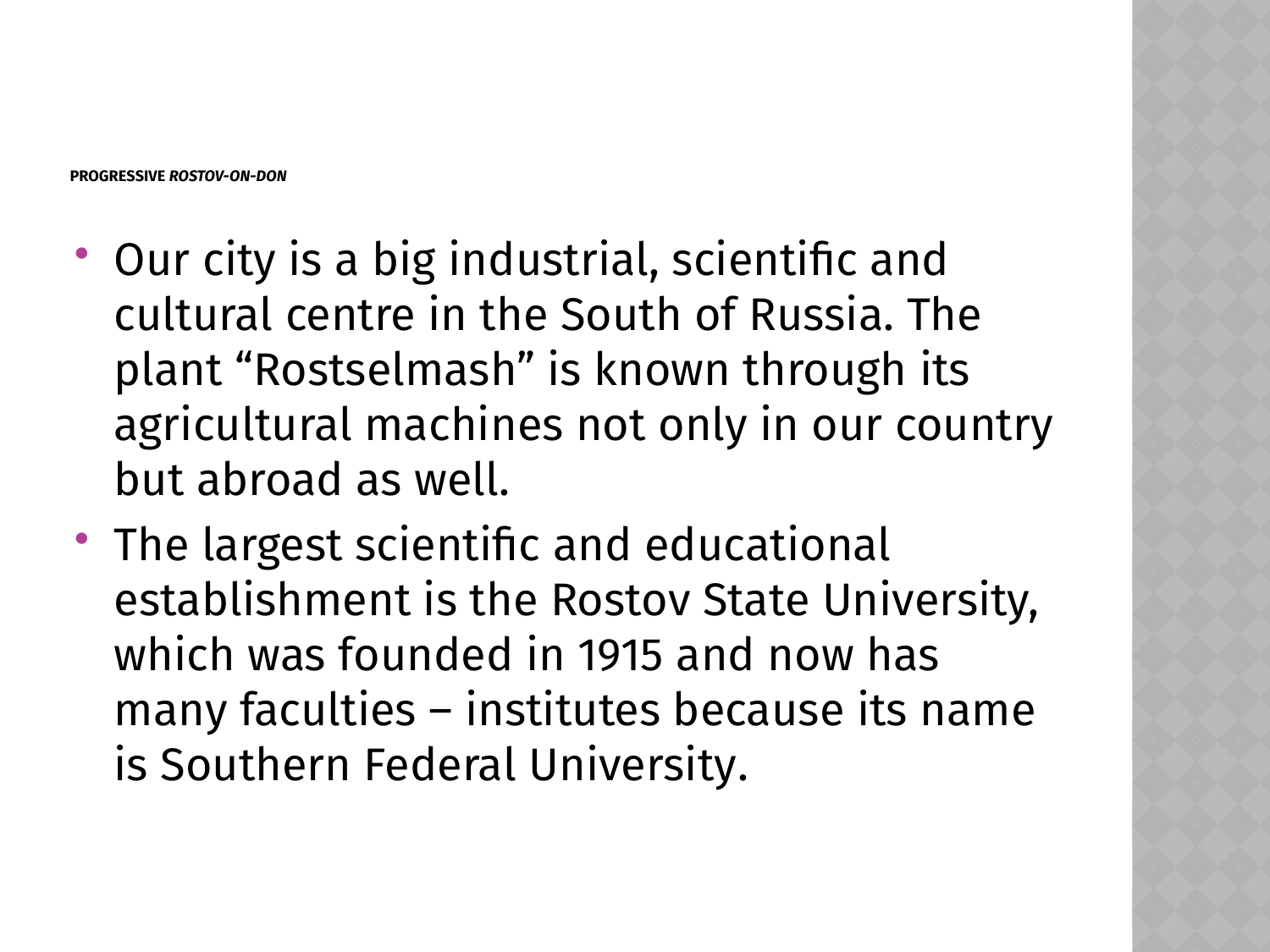

# Progressive Rostov-on-Don
Our city is a big industrial, scientific and cultural centre in the South of Russia. The plant “Rostselmash” is known through its agricultural machines not only in our country but abroad as well.
The largest scientific and educational establishment is the Rostov State University, which was founded in 1915 and now has many faculties – institutes because its name is Southern Federal University.